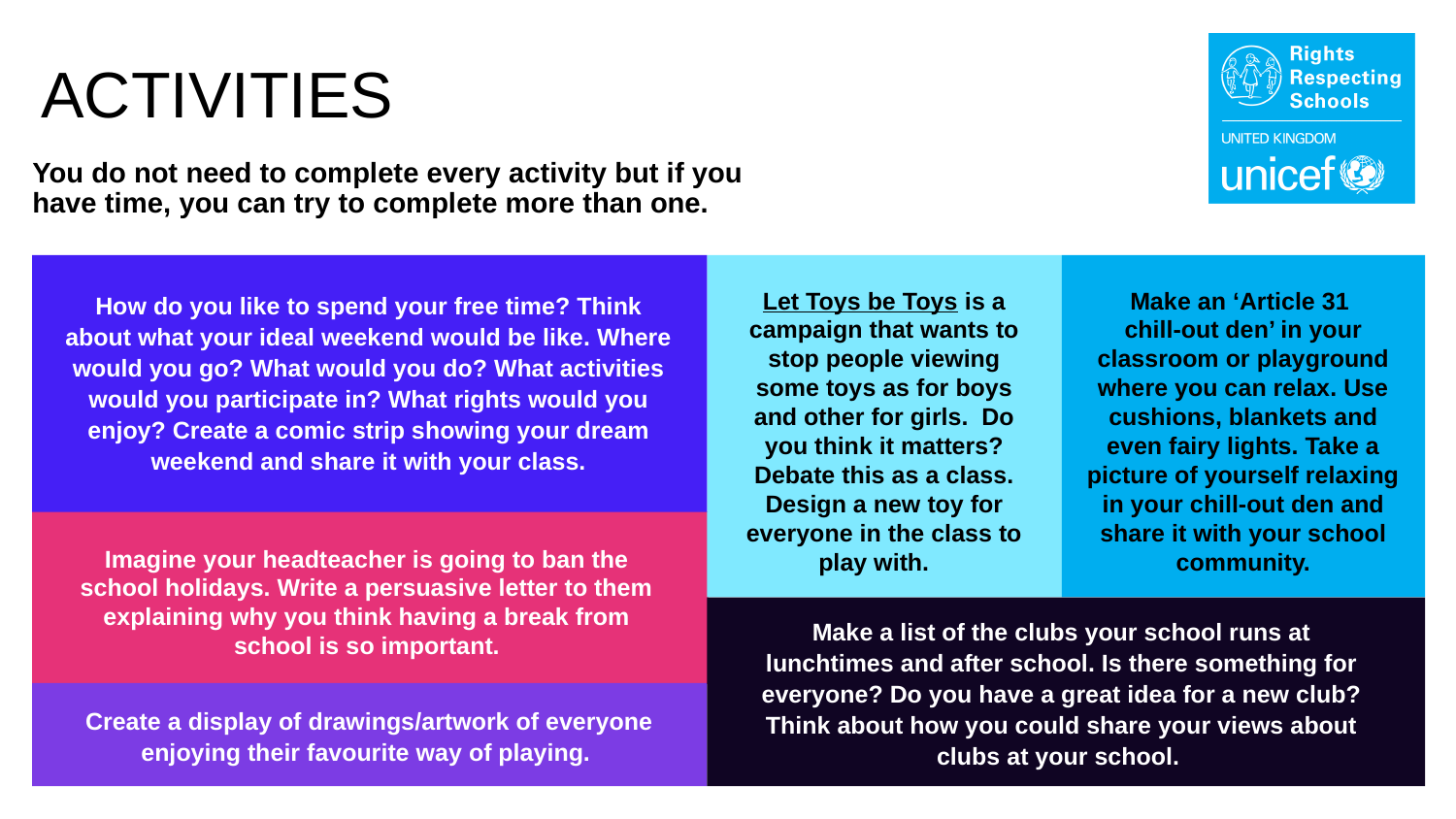

ACTIVITIES
You do not need to complete every activity but if you have time, you can try to complete more than one.

Let Toys be Toys is a campaign that wants to stop people viewing some toys as for boys and other for girls.  Do you think it matters? Debate this as a class. Design a new toy for everyone in the class to play with.
Make an ‘Article 31
chill-out den’ in your classroom or playground where you can relax. Use cushions, blankets and even fairy lights. Take a picture of yourself relaxing in your chill-out den and share it with your school community.
How do you like to spend your free time? Think about what your ideal weekend would be like. Where would you go? What would you do? What activities would you participate in? What rights would you enjoy? Create a comic strip showing your dream weekend and share it with your class.

Imagine your headteacher is going to ban the school holidays. Write a persuasive letter to them explaining why you think having a break from school is so important.

Make a list of the clubs your school runs at lunchtimes and after school. Is there something for everyone? Do you have a great idea for a new club? Think about how you could share your views about clubs at your school.

Create a display of drawings/artwork of everyone enjoying their favourite way of playing.